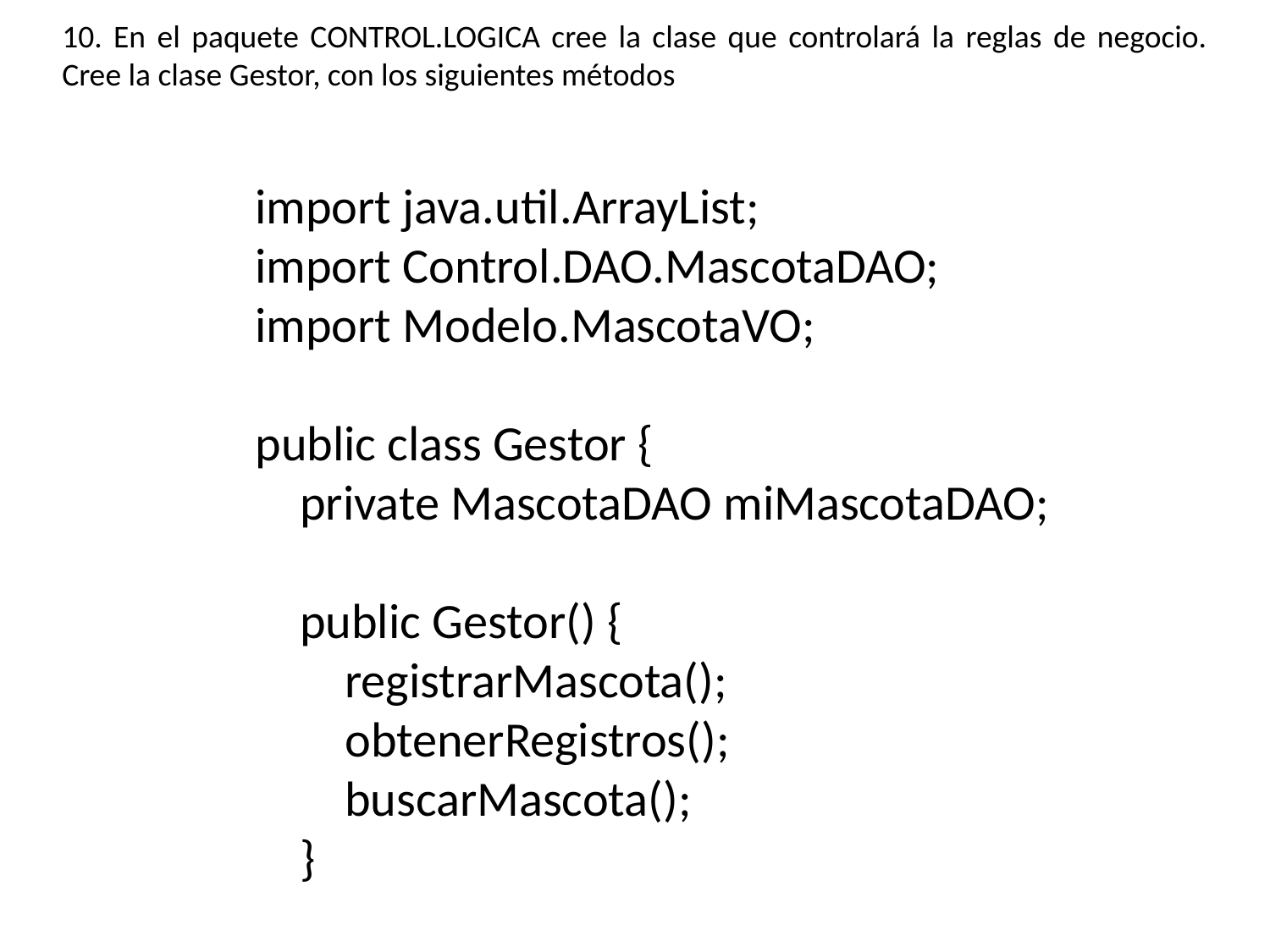

10. En el paquete CONTROL.LOGICA cree la clase que controlará la reglas de negocio. Cree la clase Gestor, con los siguientes métodos
import java.util.ArrayList;
import Control.DAO.MascotaDAO;
import Modelo.MascotaVO;

public class Gestor {
    private MascotaDAO miMascotaDAO;

    public Gestor() {
        registrarMascota();
        obtenerRegistros();
        buscarMascota();
    }